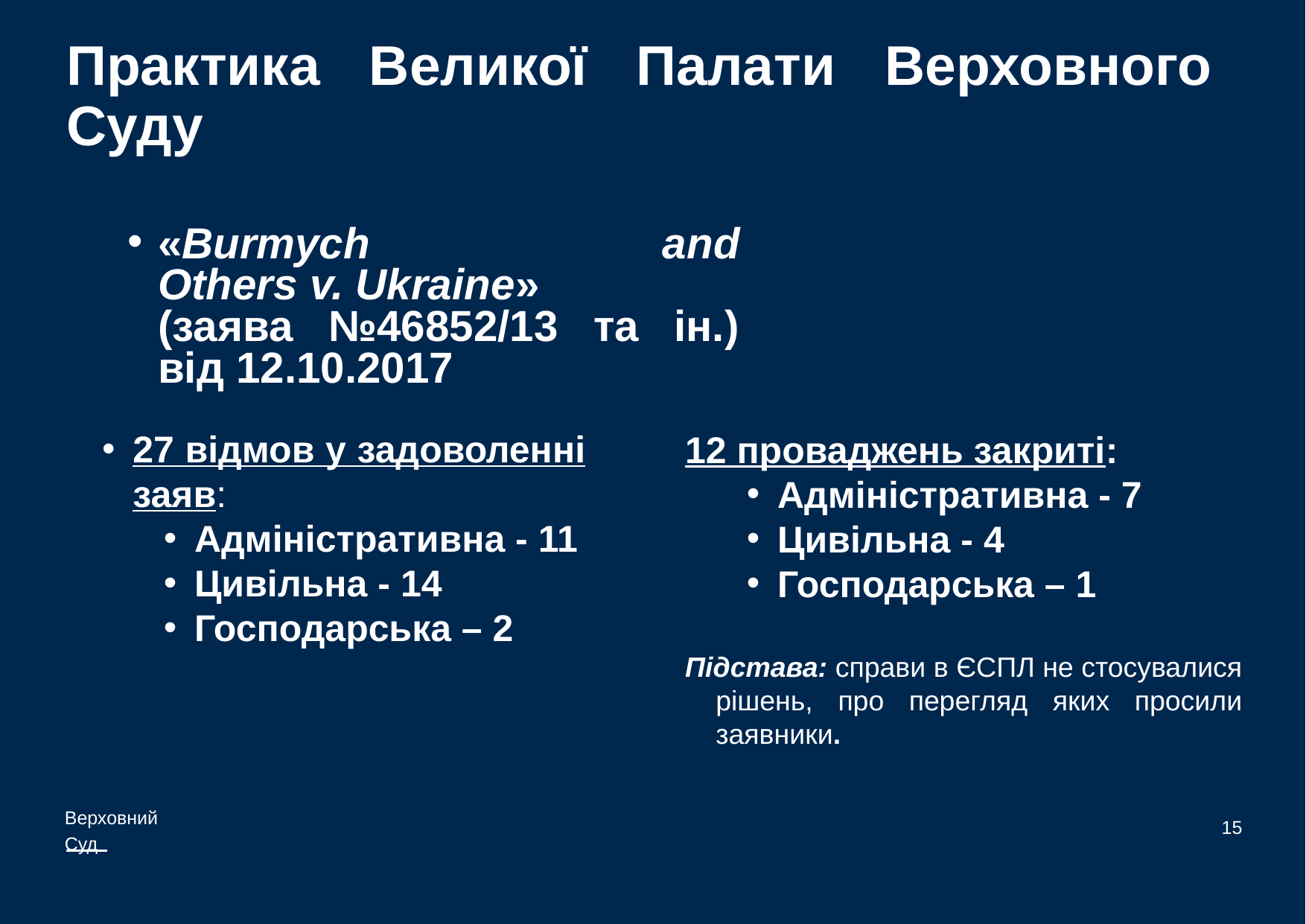

# Практика Великої Палати Верховного Суду
«Burmych and Others v. Ukraine»
(заява №46852/13 та ін.) від 12.10.2017
27 відмов у задоволенні заяв:
Адміністративна - 11
Цивільна - 14
Господарська – 2

12 проваджень закриті:
Адміністративна - 7
Цивільна - 4
Господарська – 1

Підстава: справи в ЄСПЛ не стосувалися рішень, про перегляд яких просили заявники.
15